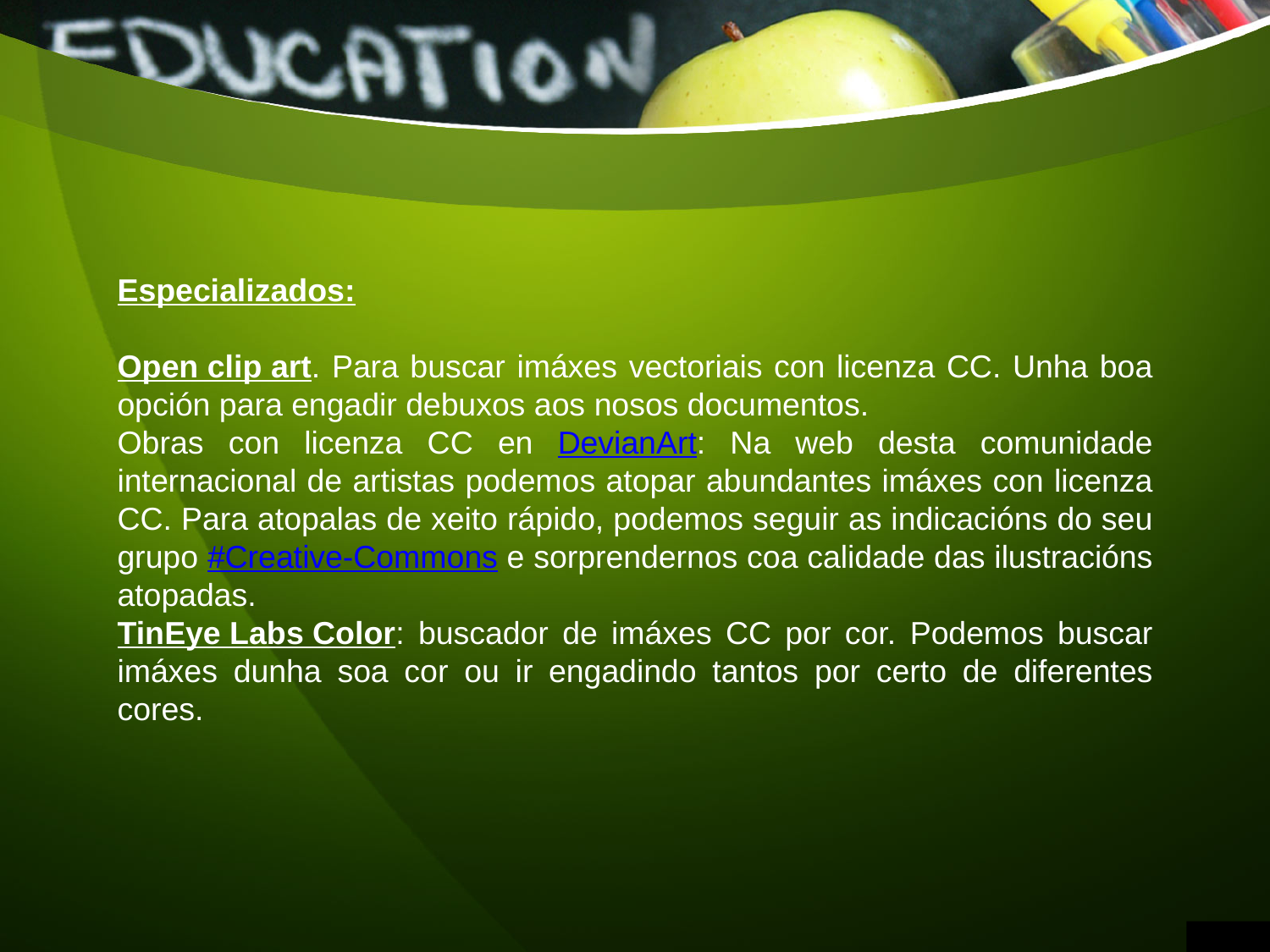

Especializados:

Open clip art. Para buscar imáxes vectoriais con licenza CC. Unha boa opción para engadir debuxos aos nosos documentos.
Obras con licenza CC en DevianArt: Na web desta comunidade internacional de artistas podemos atopar abundantes imáxes con licenza CC. Para atopalas de xeito rápido, podemos seguir as indicacións do seu grupo #Creative-Commons e sorprendernos coa calidade das ilustracións atopadas.
TinEye Labs Color: buscador de imáxes CC por cor. Podemos buscar imáxes dunha soa cor ou ir engadindo tantos por certo de diferentes cores.